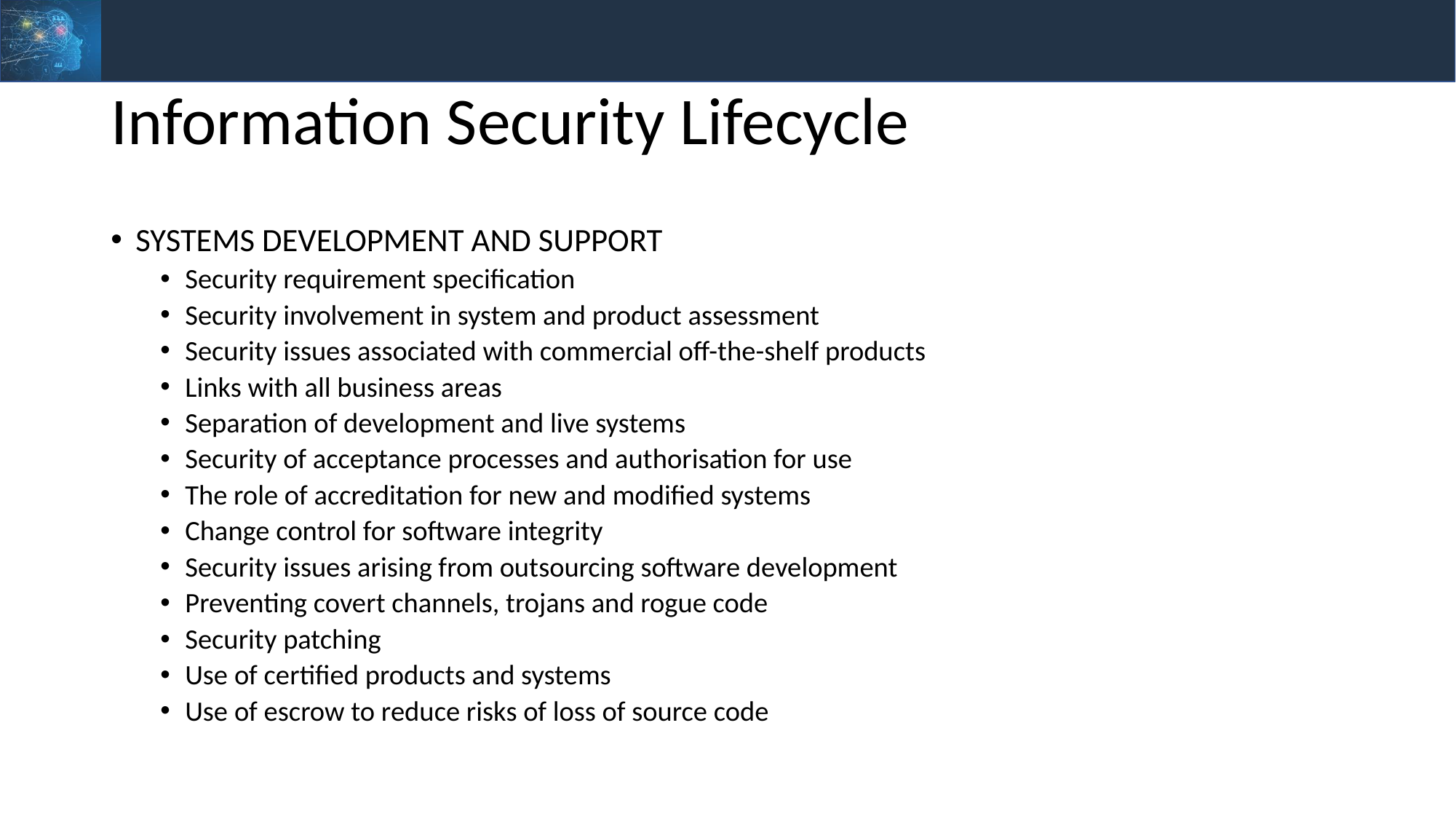

# Information Security Lifecycle
SYSTEMS DEVELOPMENT AND SUPPORT
Security requirement specification
Security involvement in system and product assessment
Security issues associated with commercial off-the-shelf products
Links with all business areas
Separation of development and live systems
Security of acceptance processes and authorisation for use
The role of accreditation for new and modified systems
Change control for software integrity
Security issues arising from outsourcing software development
Preventing covert channels, trojans and rogue code
Security patching
Use of certified products and systems
Use of escrow to reduce risks of loss of source code